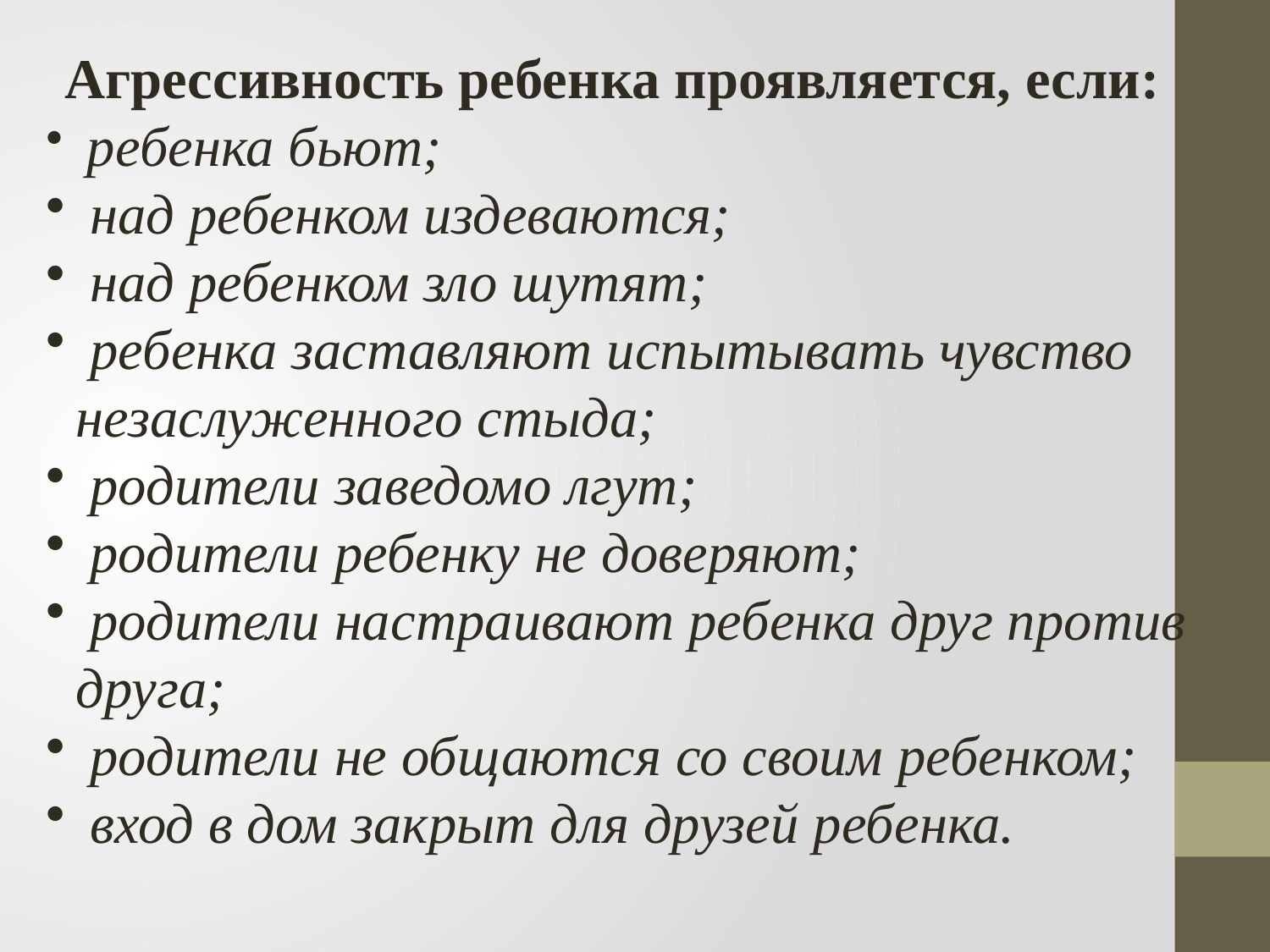

Агрессивность ребенка проявляется, если:
 ребенка бьют;
 над ребенком издеваются;
 над ребенком зло шутят;
 ребенка заставляют испытывать чувство незаслуженного стыда;
 родители заведомо лгут;
 родители ребенку не доверяют;
 родители настраивают ребенка друг против друга;
 родители не общаются со своим ребенком;
 вход в дом закрыт для друзей ребенка.